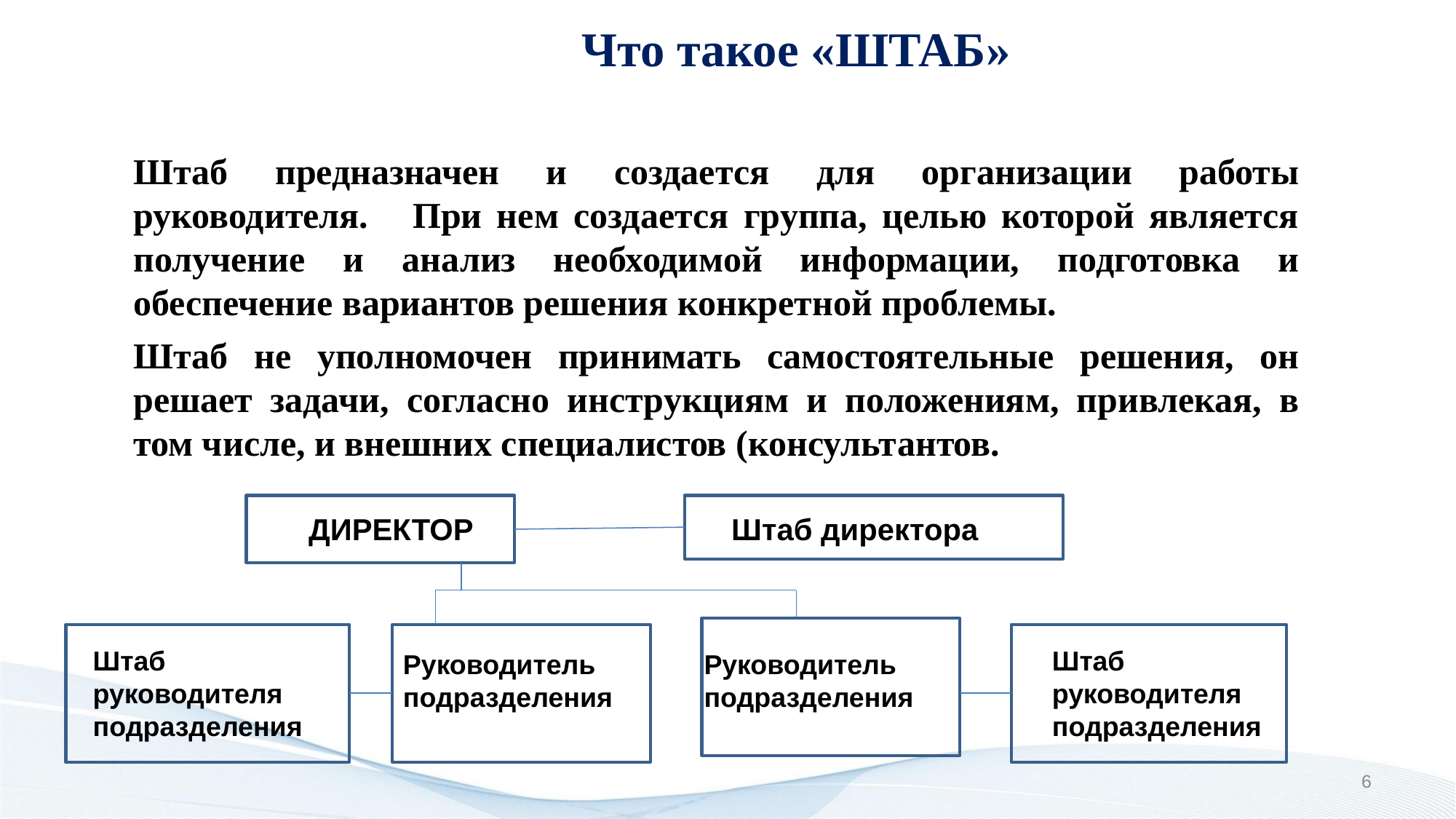

Что такое «ШТАБ»
Штаб предназначен и создается для организации работы руководителя.   При нем создается группа, целью которой является получение и анализ необходимой информации, подготовка и обеспечение вариантов решения конкретной проблемы.
Штаб не уполномочен принимать самостоятельные решения, он решает задачи, согласно инструкциям и положениям, привлекая, в том числе, и внешних специалистов (консультантов.

ДИРЕКТОР

Штаб директора

Штаб руководителя подразделения
Штаб руководителя подразделения
Руководитель подразделения
Руководитель подразделения
6